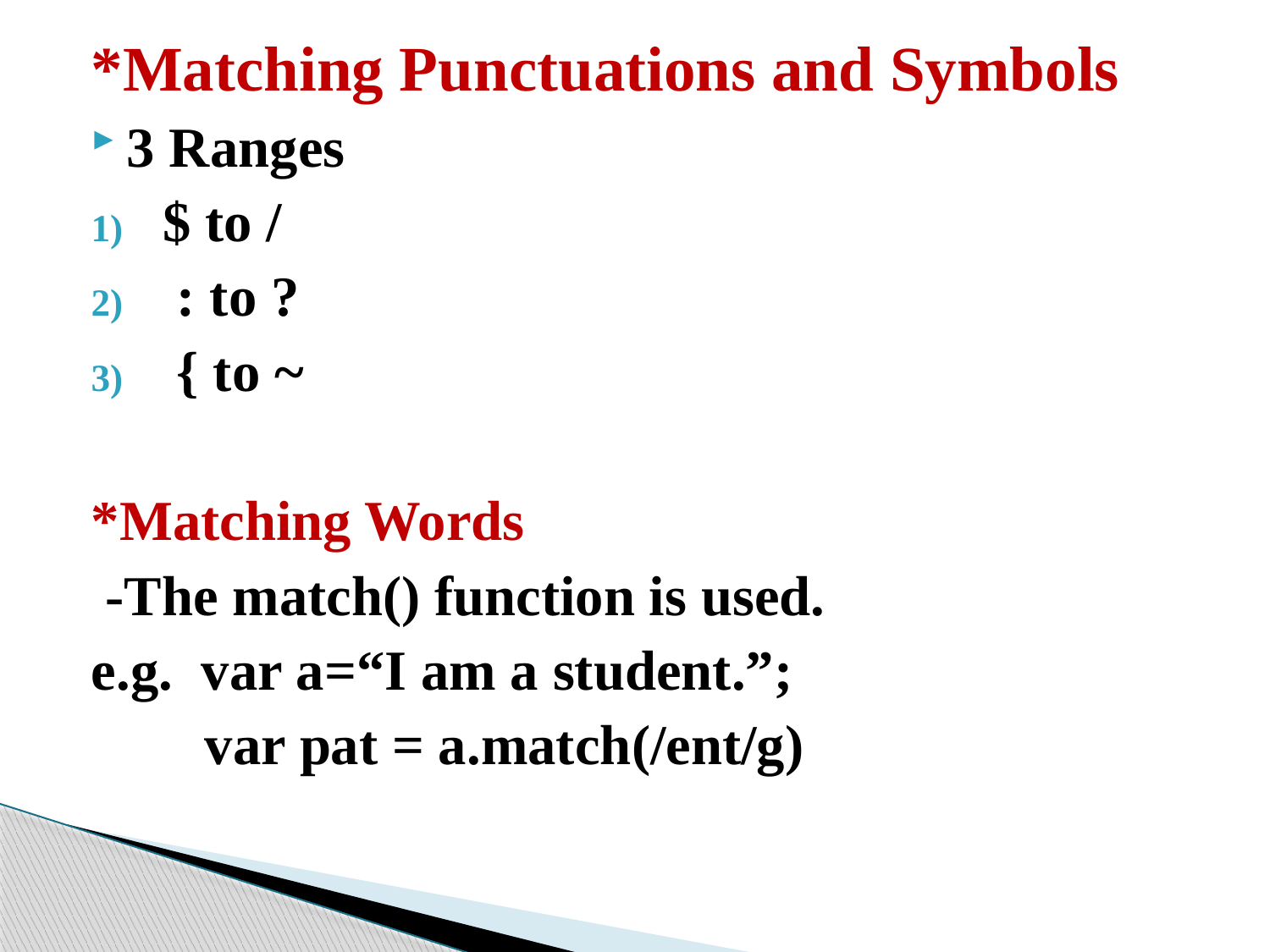

*Matching Punctuations and Symbols
3 Ranges
$ to /
 : to ?
 { to ~

*Matching Words
 -The match() function is used.
e.g.  var a=“I am a student.”;
        var pat = a.match(/ent/g)